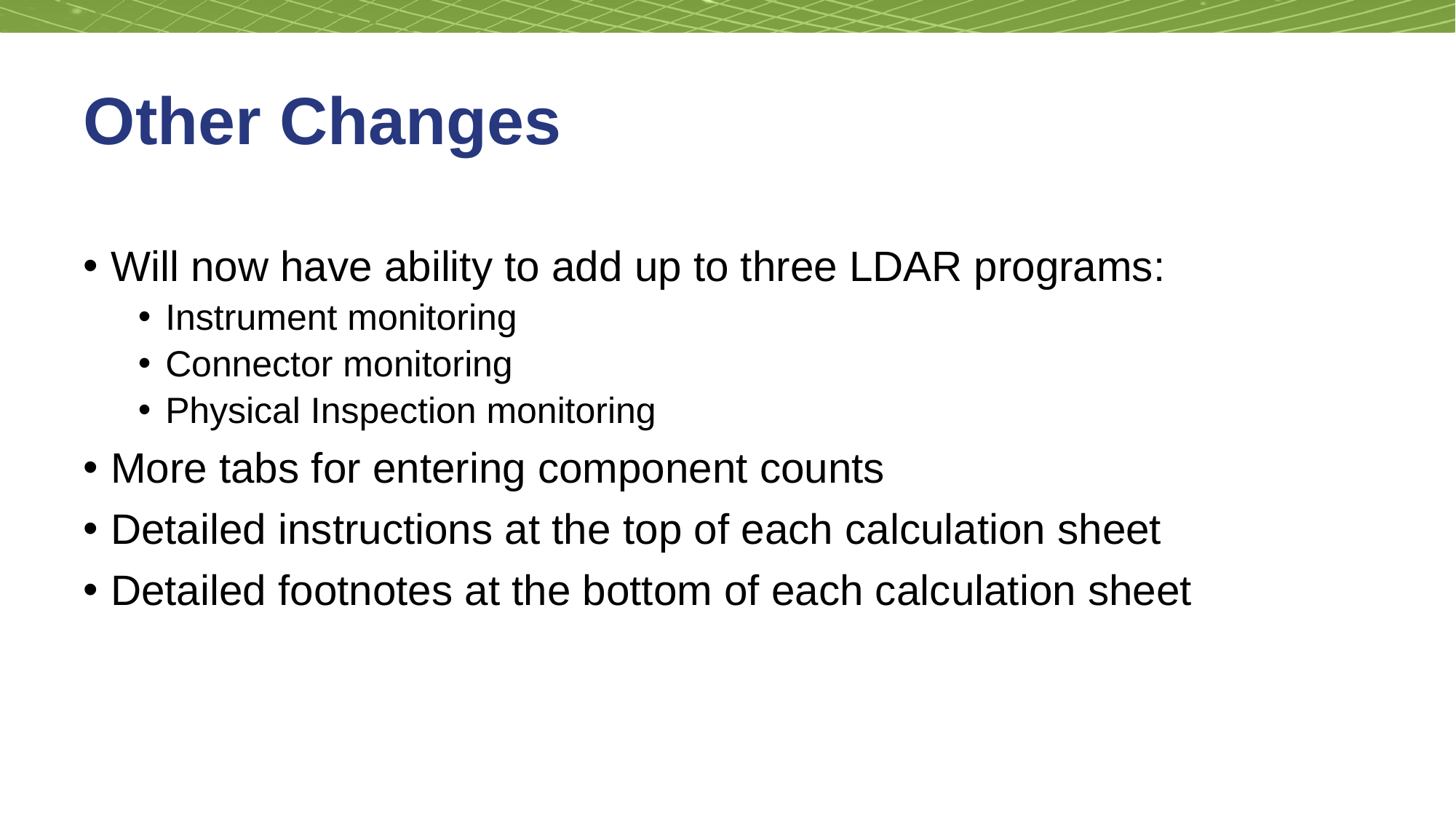

# Other Changes
Will now have ability to add up to three LDAR programs:
Instrument monitoring
Connector monitoring
Physical Inspection monitoring
More tabs for entering component counts
Detailed instructions at the top of each calculation sheet
Detailed footnotes at the bottom of each calculation sheet